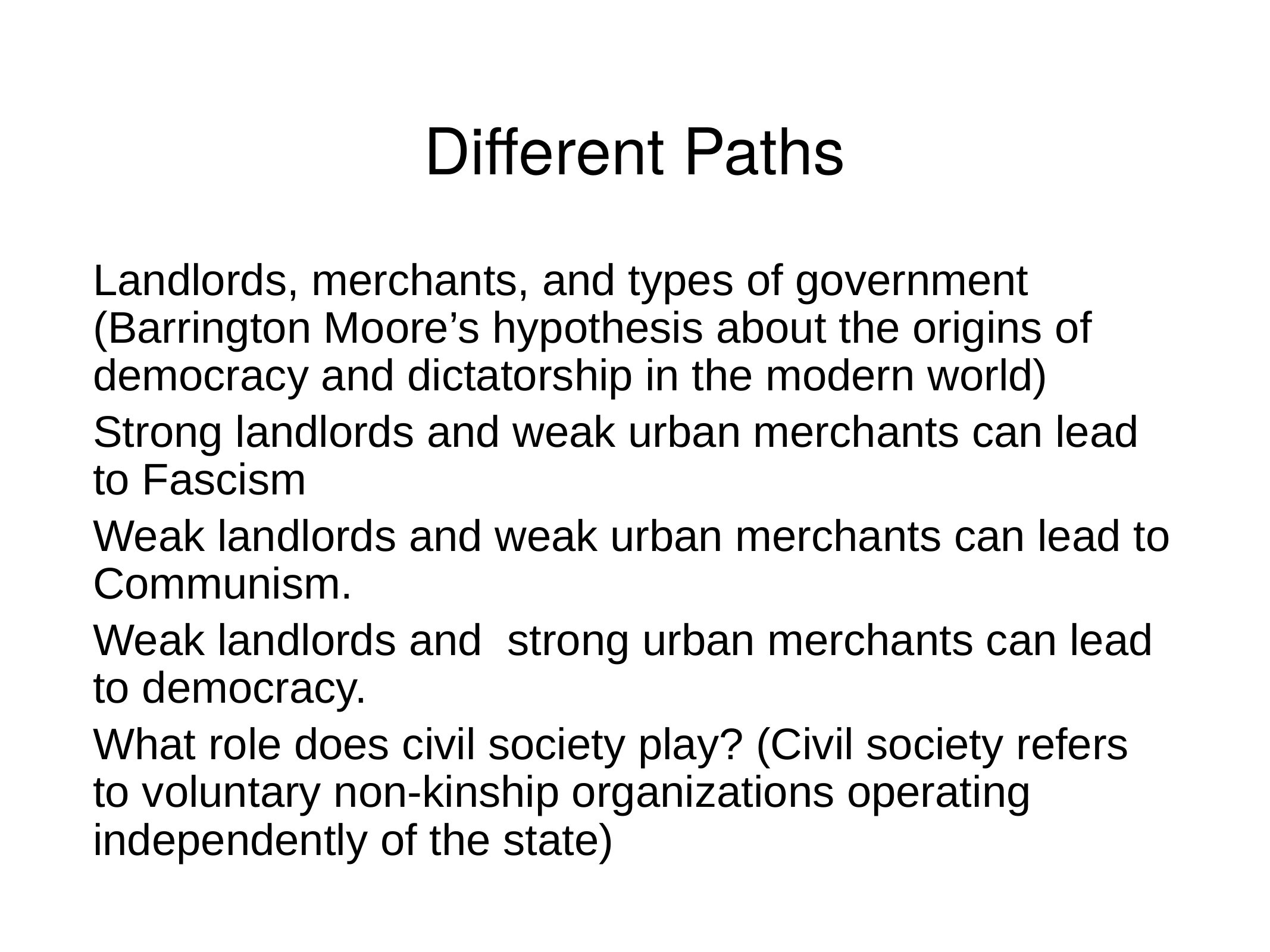

# Different Paths
Landlords, merchants, and types of government (Barrington Moore’s hypothesis about the origins of democracy and dictatorship in the modern world)
Strong landlords and weak urban merchants can lead to Fascism
Weak landlords and weak urban merchants can lead to Communism.
Weak landlords and  strong urban merchants can lead to democracy.
What role does civil society play? (Civil society refers to voluntary non-kinship organizations operating independently of the state)